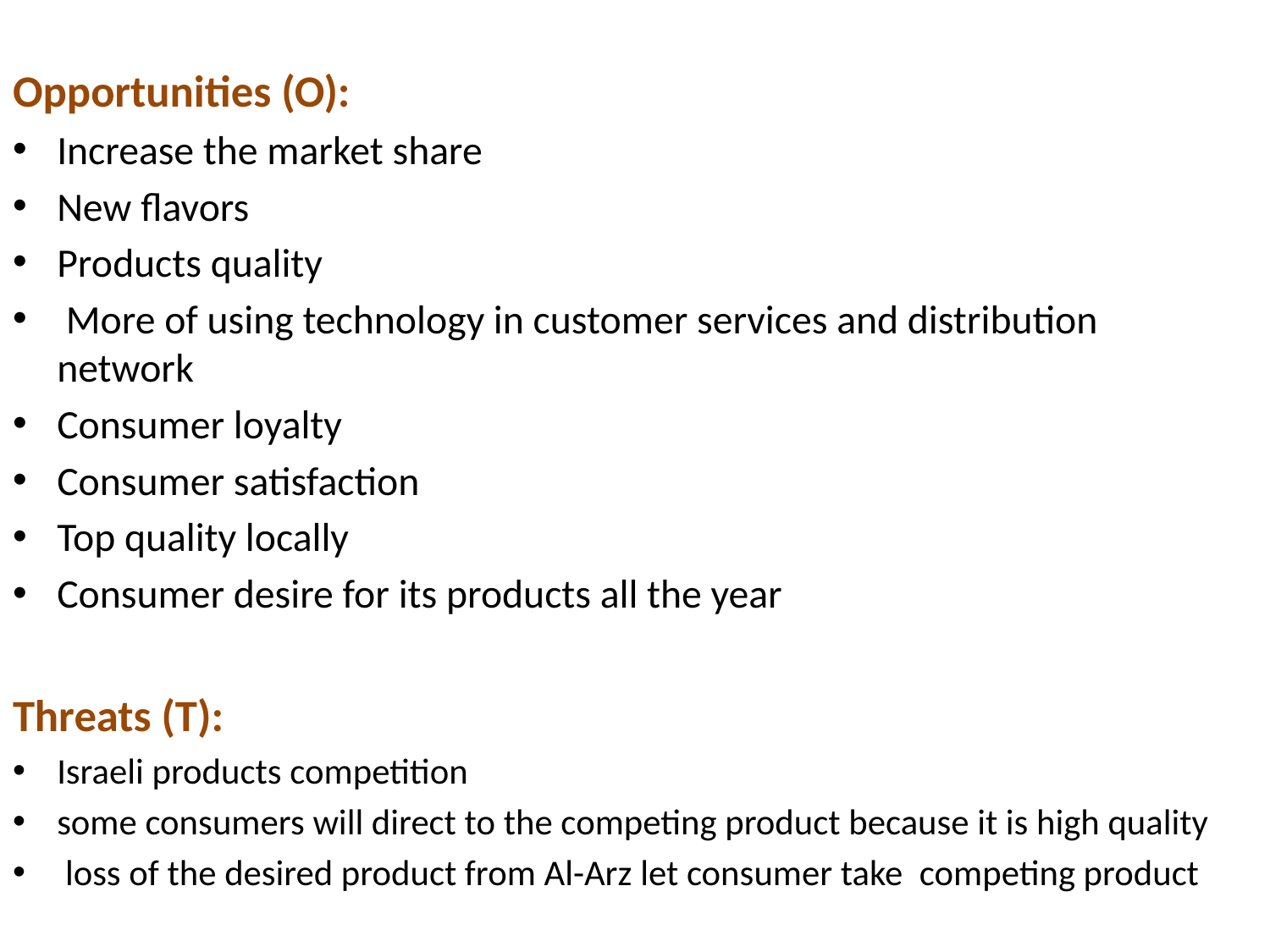

Opportunities (O):
Increase the market share
New flavors
Products quality
 More of using technology in customer services and distribution network
Consumer loyalty
Consumer satisfaction
Top quality locally
Consumer desire for its products all the year

Threats (T):
Israeli products competition
some consumers will direct to the competing product because it is high quality
 loss of the desired product from Al-Arz let consumer take  competing product